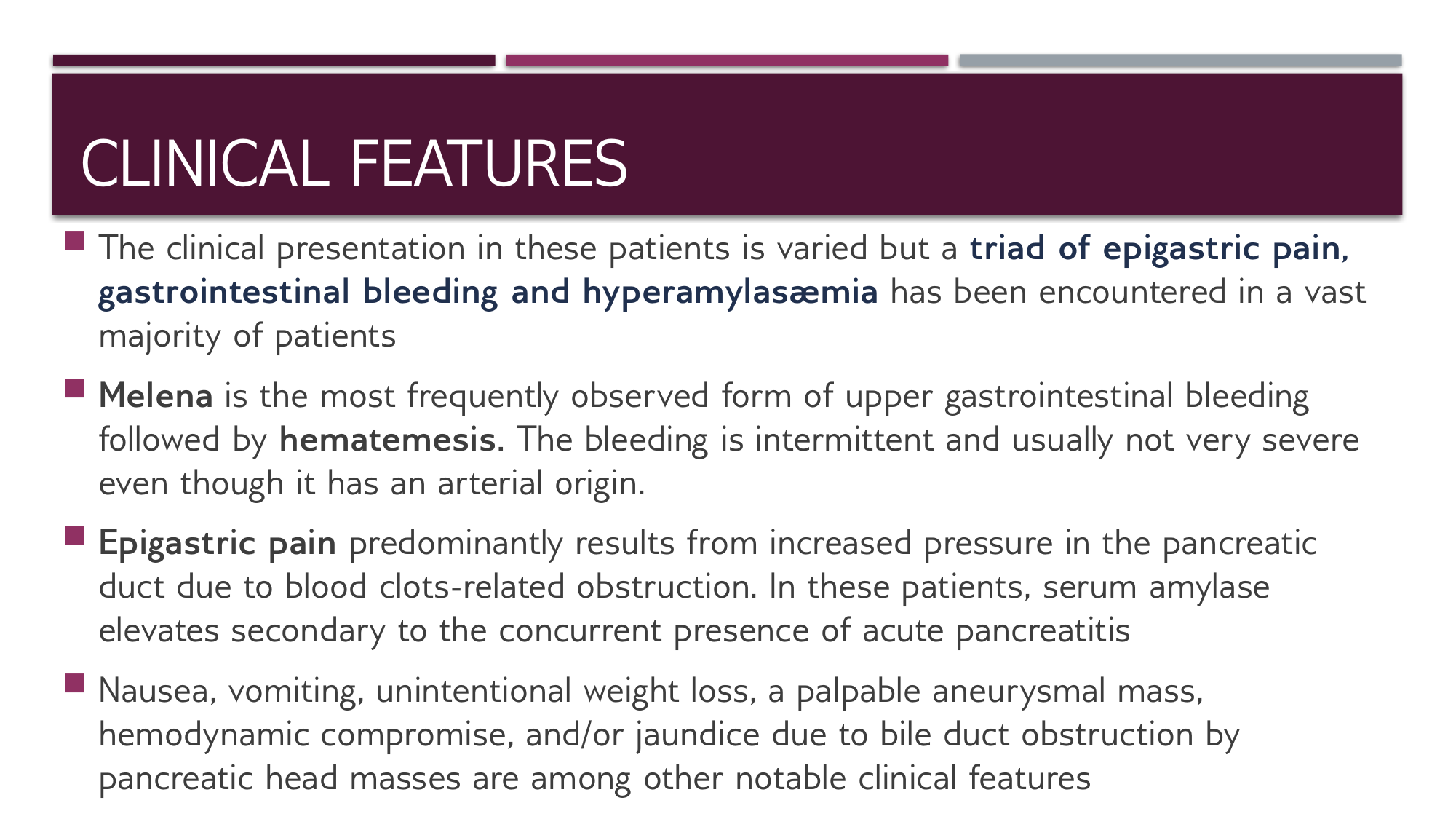

# CLINICAL FEATURES
The clinical presentation in these patients is varied but a triad of epigastric pain, gastrointestinal bleeding and hyperamylasaemia has been encountered in a vast majority of patients
Melena is the most frequently observed form of upper gastrointestinal bleeding followed by hematemesis. The bleeding is intermittent and usually not very severe even though it has an arterial origin.
Epigastric pain predominantly results from increased pressure in the pancreatic duct due to blood clots-related obstruction. In these patients, serum amylase elevates secondary to the concurrent presence of acute pancreatitis
Nausea, vomiting, unintentional weight loss, a palpable aneurysmal mass, hemodynamic compromise, and/or jaundice due to bile duct obstruction by pancreatic head masses are among other notable clinical features